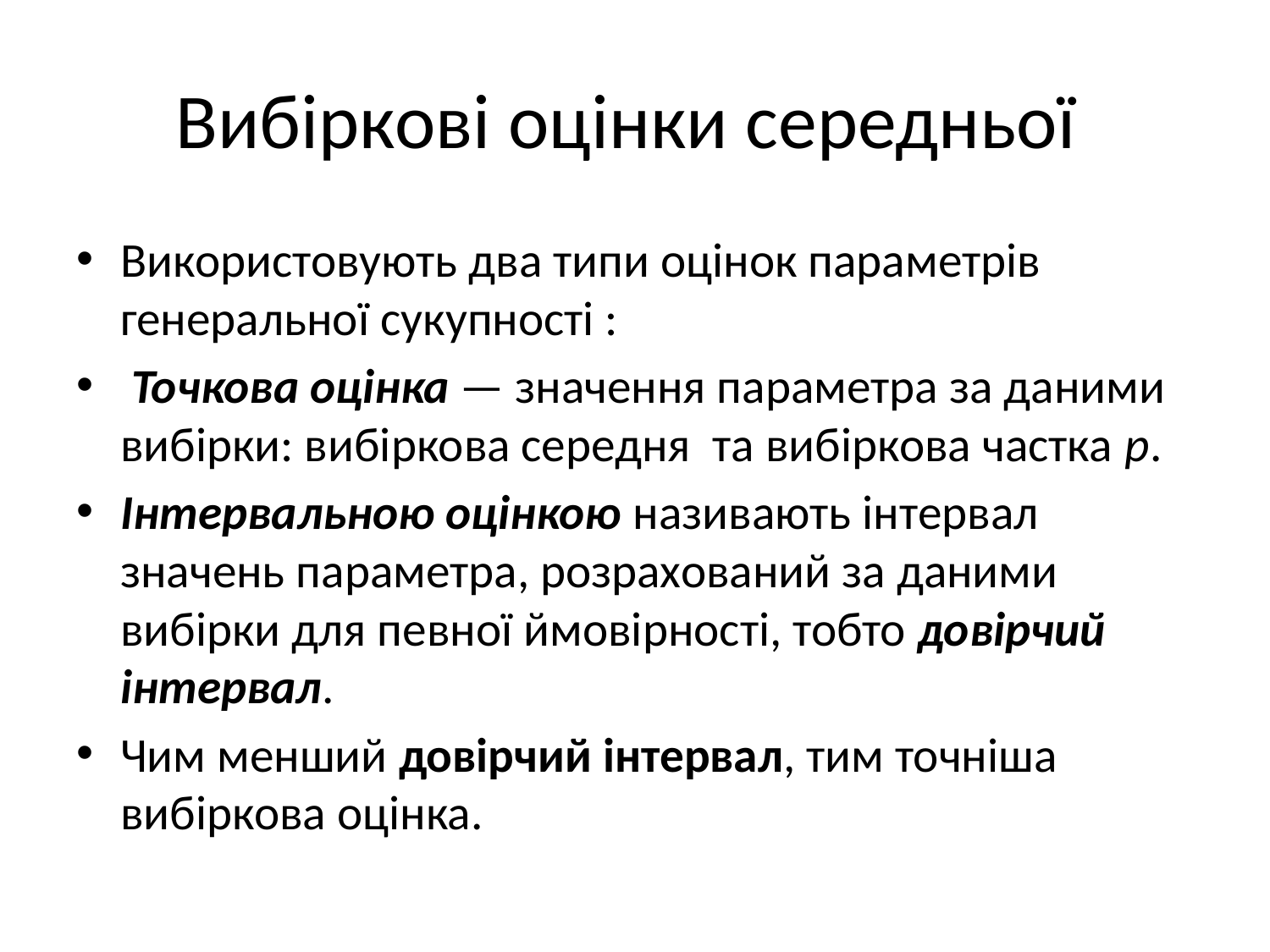

# Вибіркові оцінки середньої
Використовують два типи оцінок параметрів генеральної сукупності :
 Точкова оцінка — значення параметра за даними вибірки: вибіркова середня  та вибіркова частка р.
Інтервальною оцінкою називають інтервал значень параметра, розрахований за даними вибірки для певної ймовірності, тобто довірчий інтервал.
Чим менший довірчий інтервал, тим точніша вибіркова оцінка.